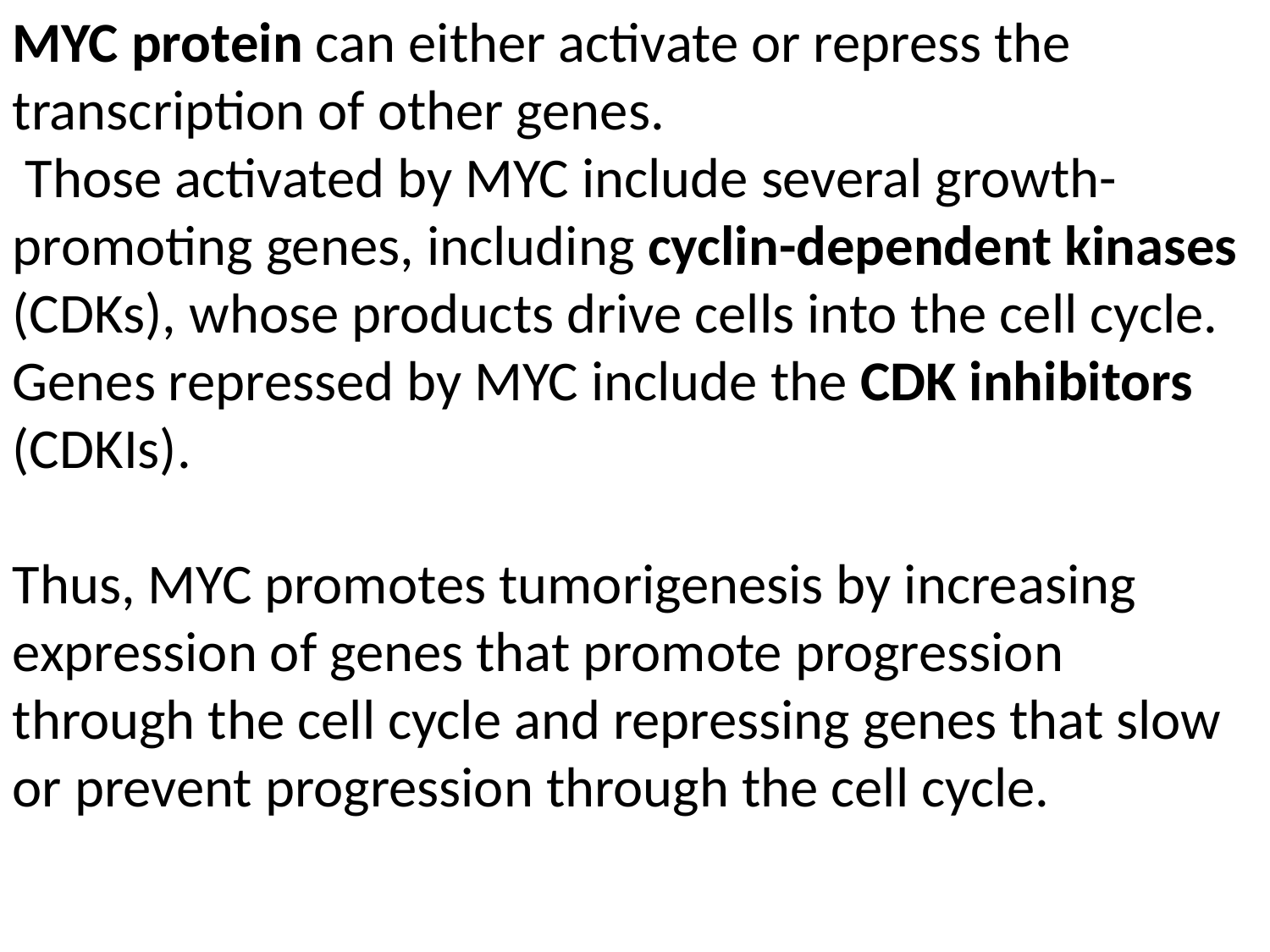

MYC protein can either activate or repress the transcription of other genes.
 Those activated by MYC include several growth-promoting genes, including cyclin-dependent kinases (CDKs), whose products drive cells into the cell cycle. Genes repressed by MYC include the CDK inhibitors (CDKIs).

Thus, MYC promotes tumorigenesis by increasing expression of genes that promote progression through the cell cycle and repressing genes that slow or prevent progression through the cell cycle.